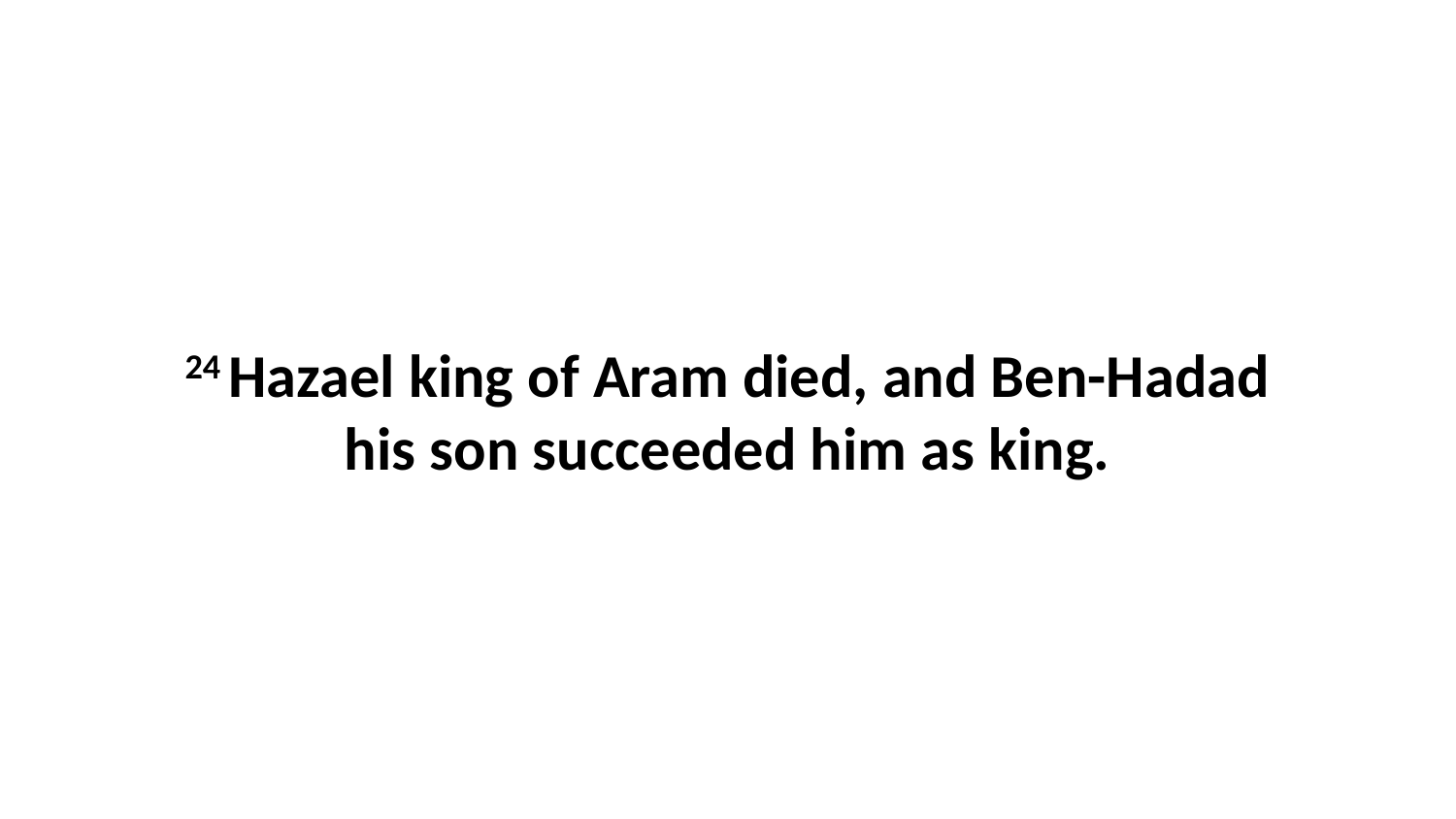

24 Hazael king of Aram died, and Ben-Hadad his son succeeded him as king.